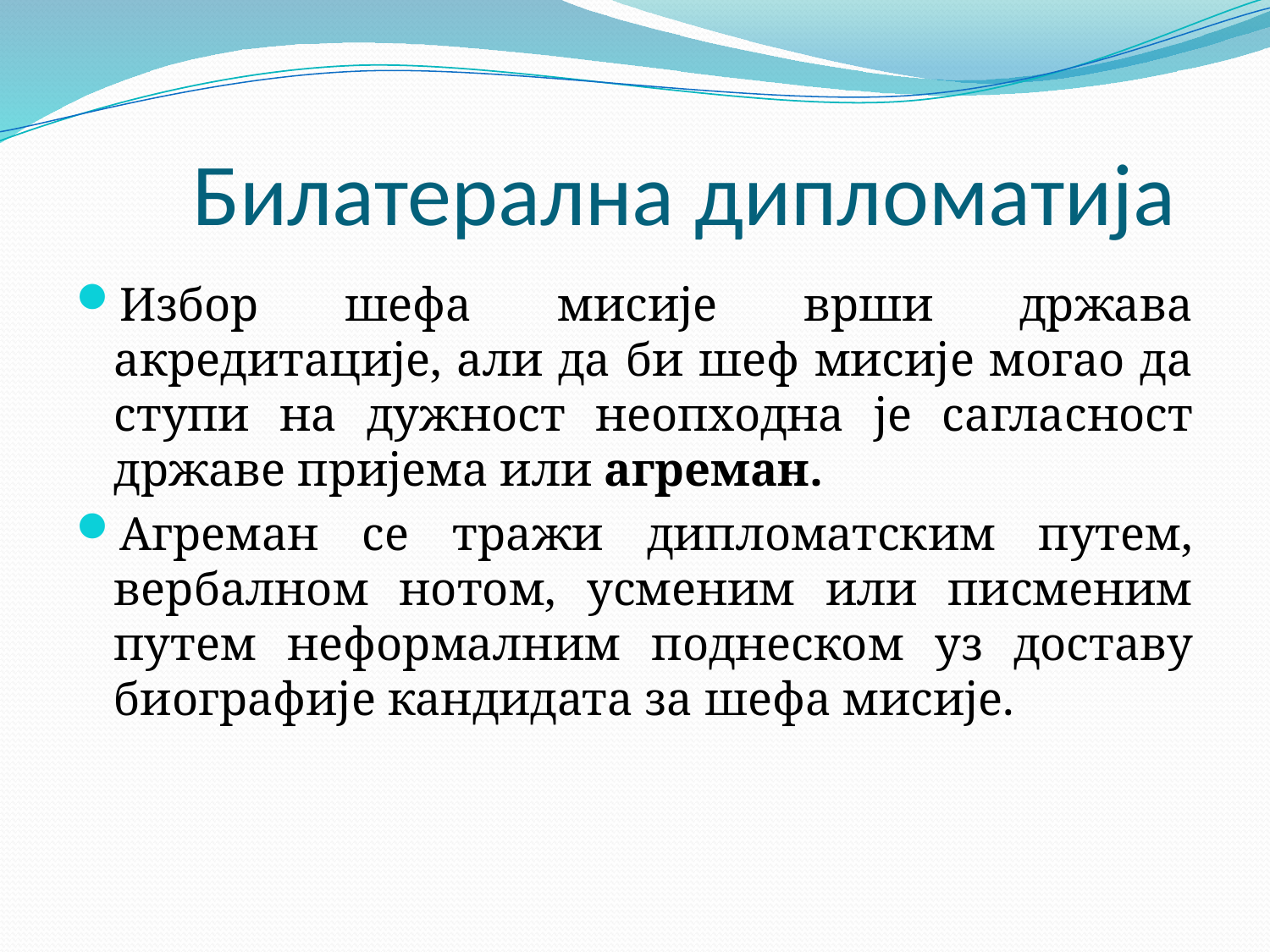

# Билатерална дипломатија
Избор шефа мисије врши држава акредитације, али да би шеф мисије могао да ступи на дужност неопходна је сагласност државе пријема или агреман.
Агреман се тражи дипломатским путем, вербалном нотом, усменим или писменим путем неформалним поднеском уз доставу биографије кандидата за шефа мисије.